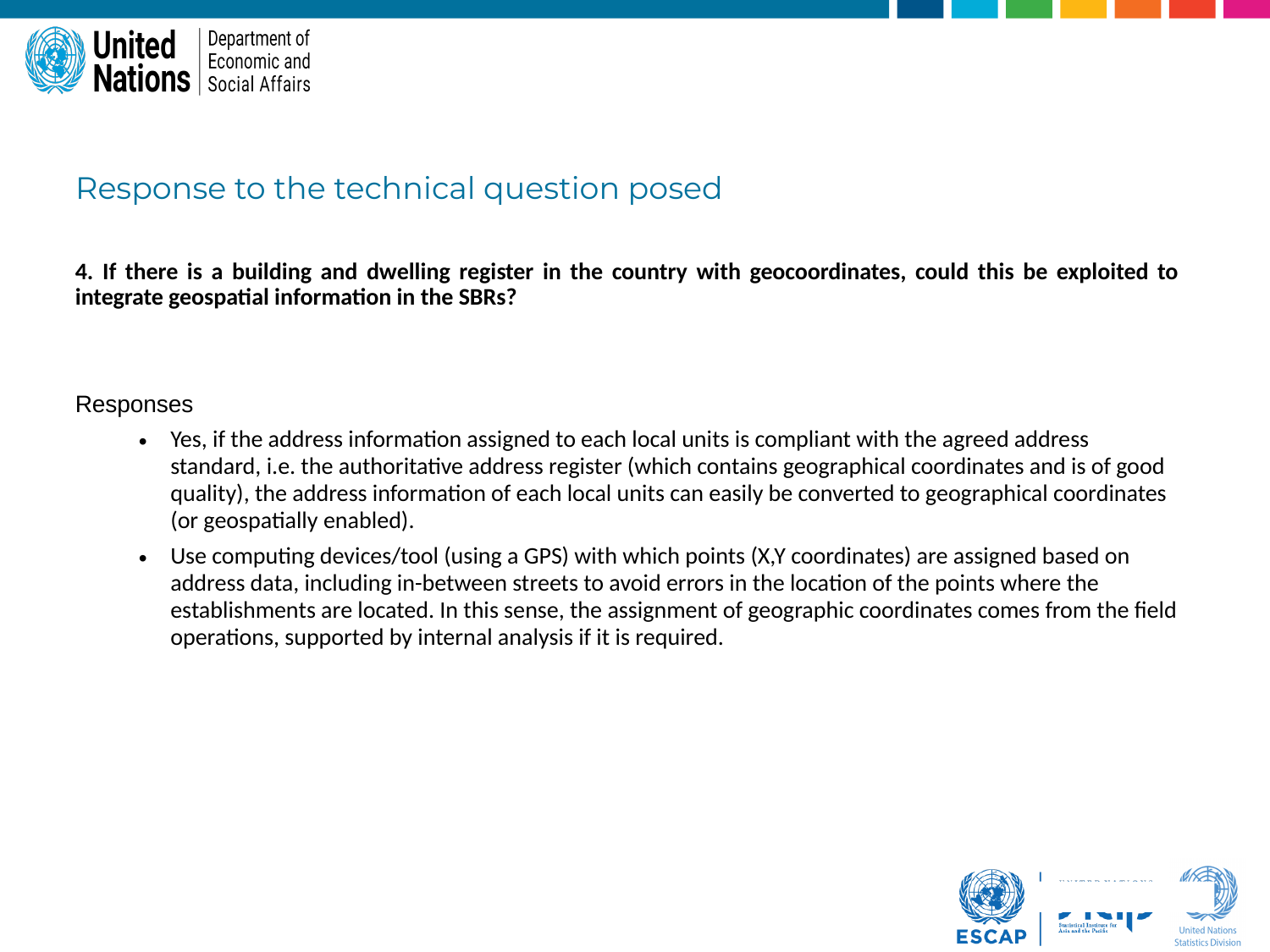

Response to the technical question posed
4. If there is a building and dwelling register in the country with geocoordinates, could this be exploited to integrate geospatial information in the SBRs?

Responses
Yes, if the address information assigned to each local units is compliant with the agreed address standard, i.e. the authoritative address register (which contains geographical coordinates and is of good quality), the address information of each local units can easily be converted to geographical coordinates (or geospatially enabled).
Use computing devices/tool (using a GPS) with which points (X,Y coordinates) are assigned based on address data, including in-between streets to avoid errors in the location of the points where the establishments are located. In this sense, the assignment of geographic coordinates comes from the field operations, supported by internal analysis if it is required.